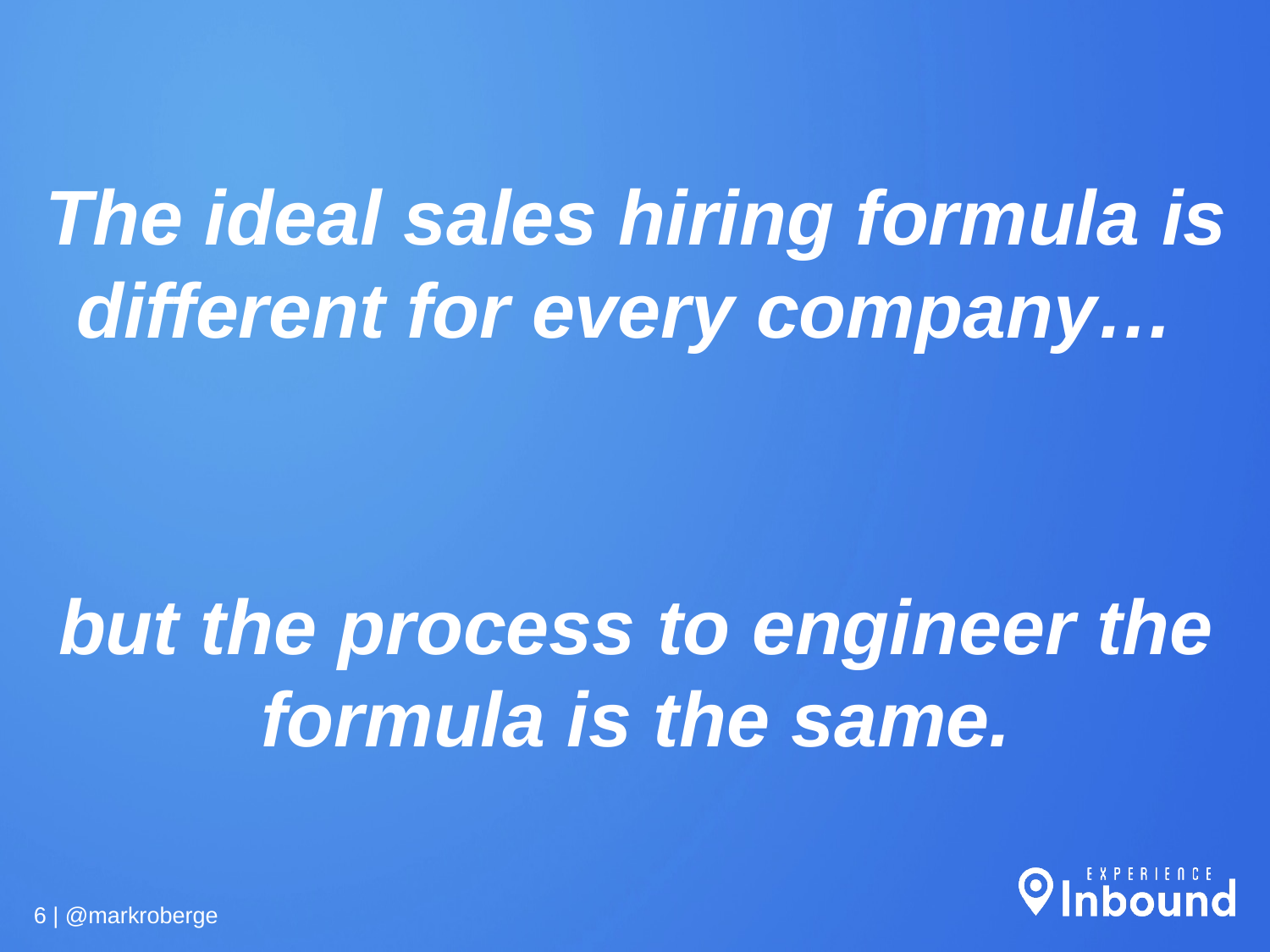

The ideal sales hiring formula is different for every company…

but the process to engineer the formula is the same.